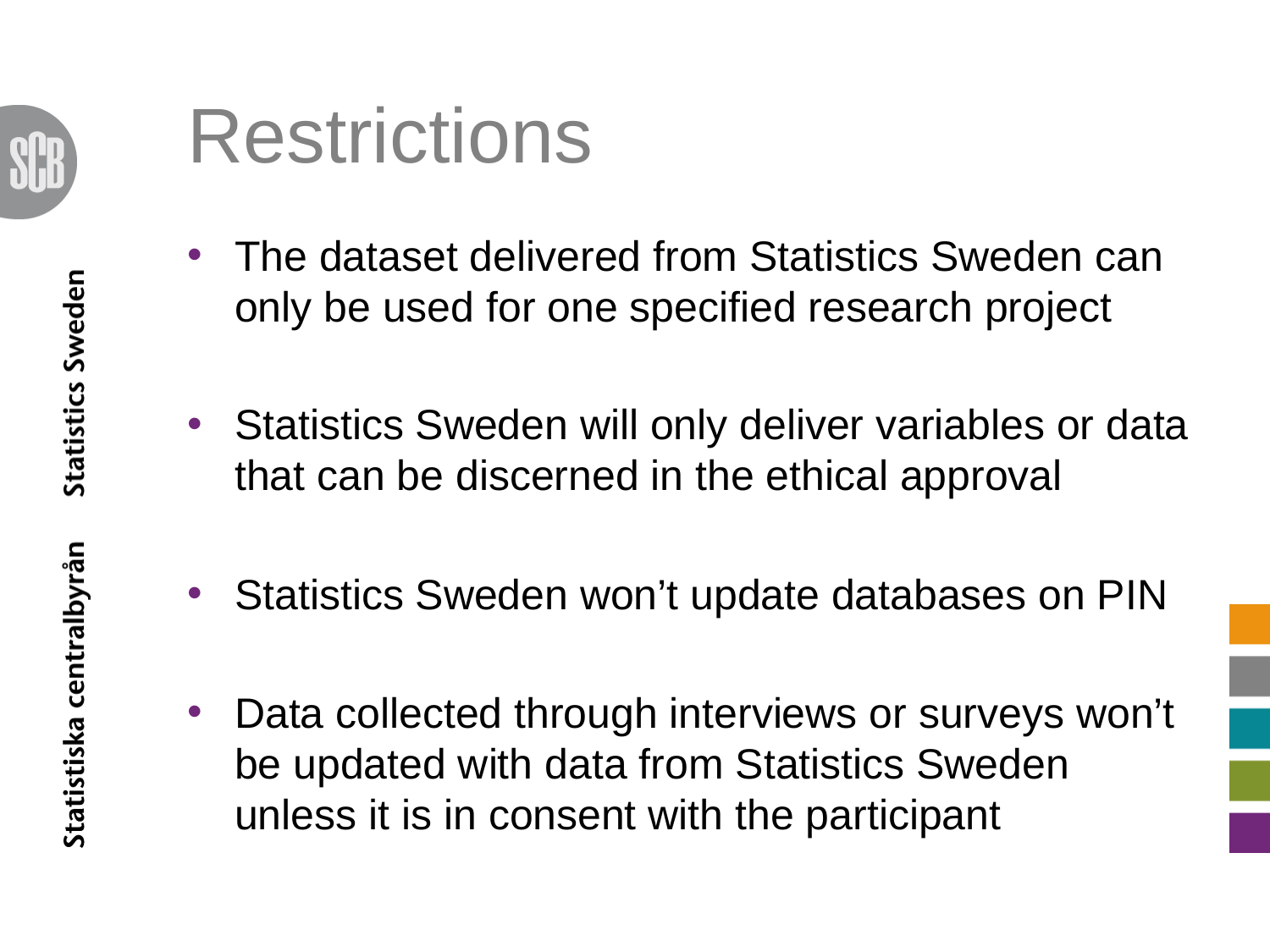

# Restrictions
The dataset delivered from Statistics Sweden can only be used for one specified research project

Statistics Sweden will only deliver variables or data that can be discerned in the ethical approval

Statistics Sweden won’t update databases on PIN

Data collected through interviews or surveys won’t be updated with data from Statistics Sweden unless it is in consent with the participant